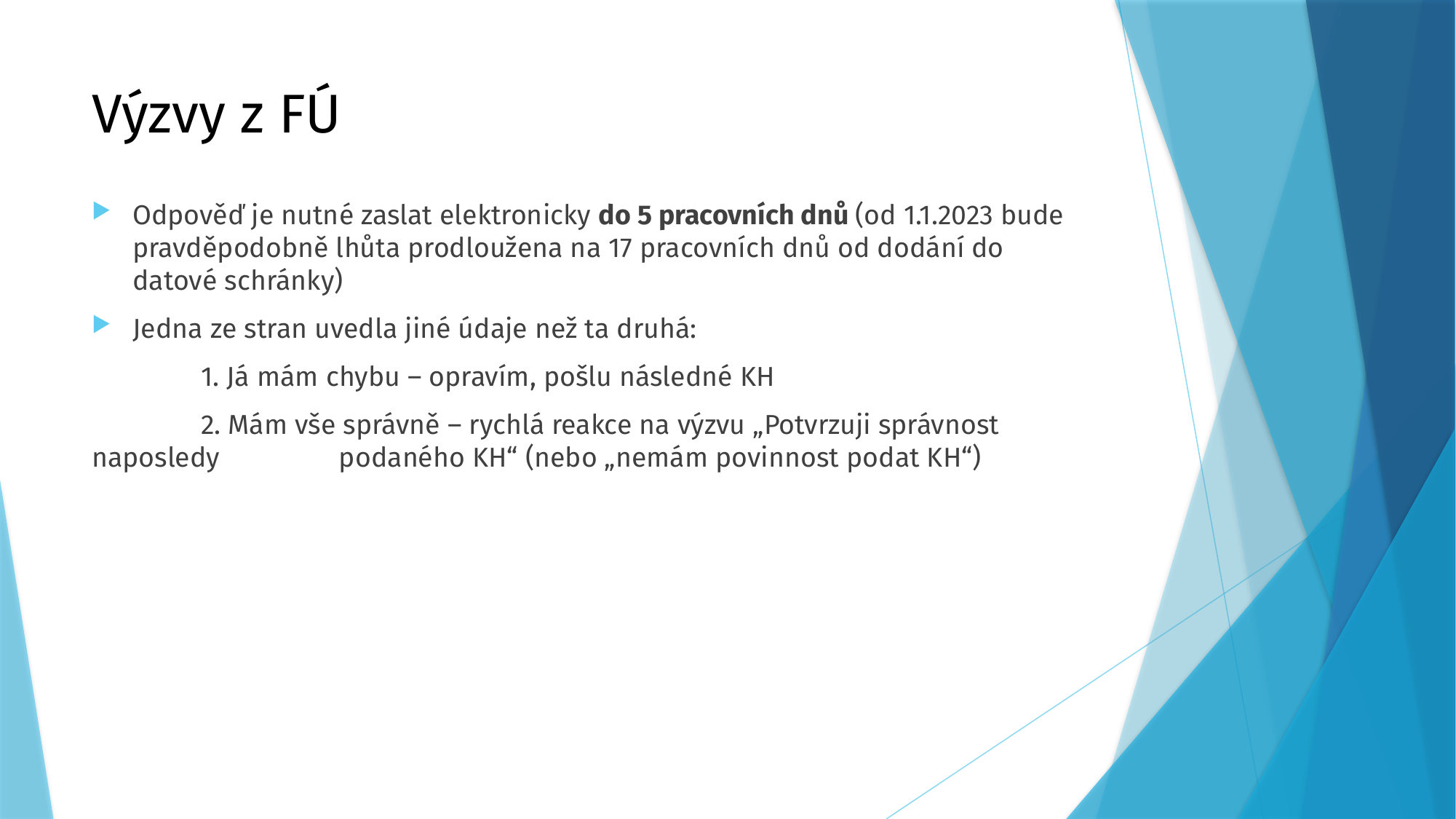

# Výzvy z FÚ
Odpověď je nutné zaslat elektronicky do 5 pracovních dnů (od 1.1.2023 bude pravděpodobně lhůta prodloužena na 17 pracovních dnů od dodání do datové schránky)
Jedna ze stran uvedla jiné údaje než ta druhá:
	1. Já mám chybu – opravím, pošlu následné KH
	2. Mám vše správně – rychlá reakce na výzvu „Potvrzuji správnost naposledy 	    podaného KH“ (nebo „nemám povinnost podat KH“)